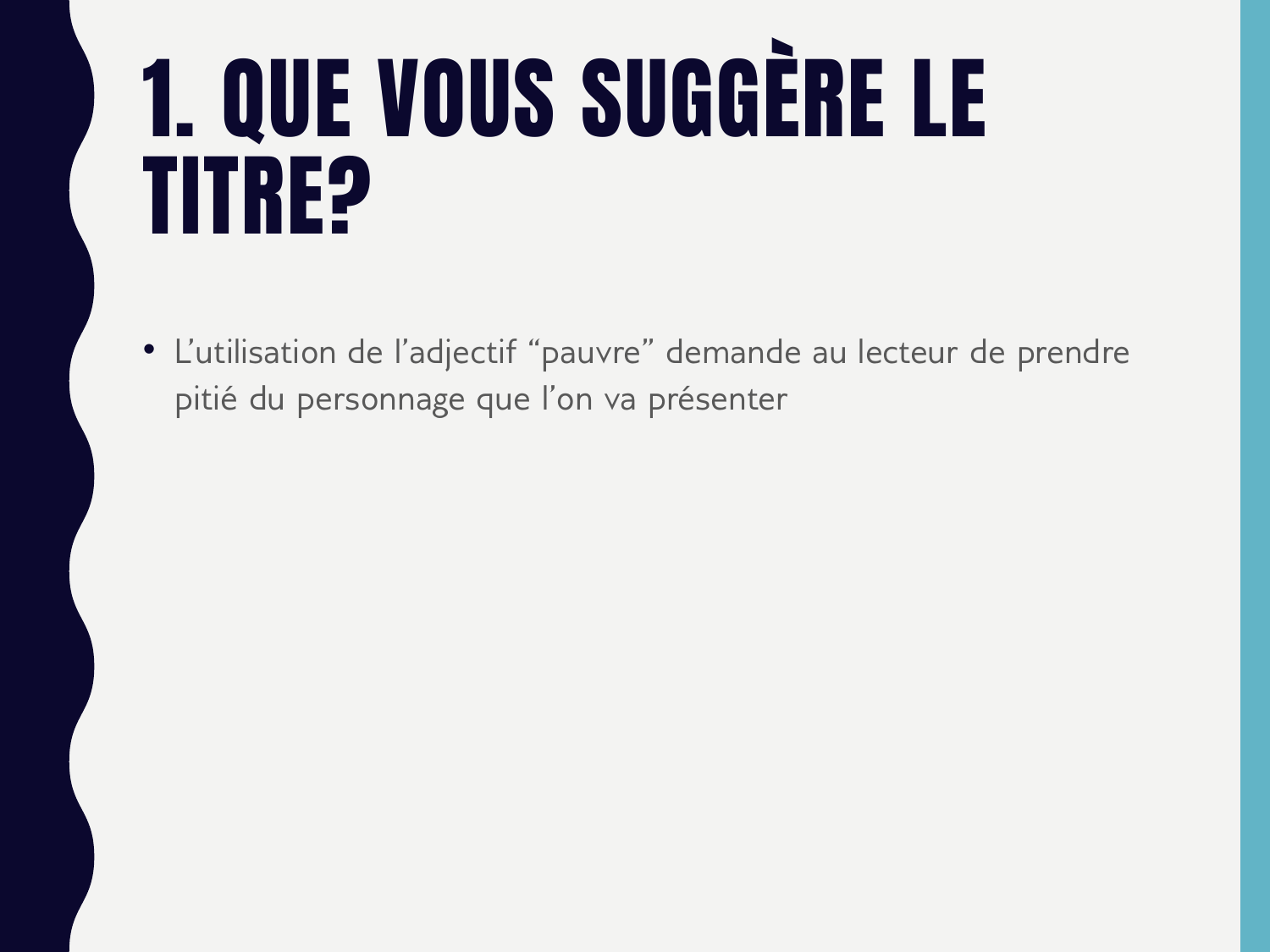

# 1. Que vous suggère le titre?
L’utilisation de l’adjectif “pauvre” demande au lecteur de prendre pitié du personnage que l’on va présenter